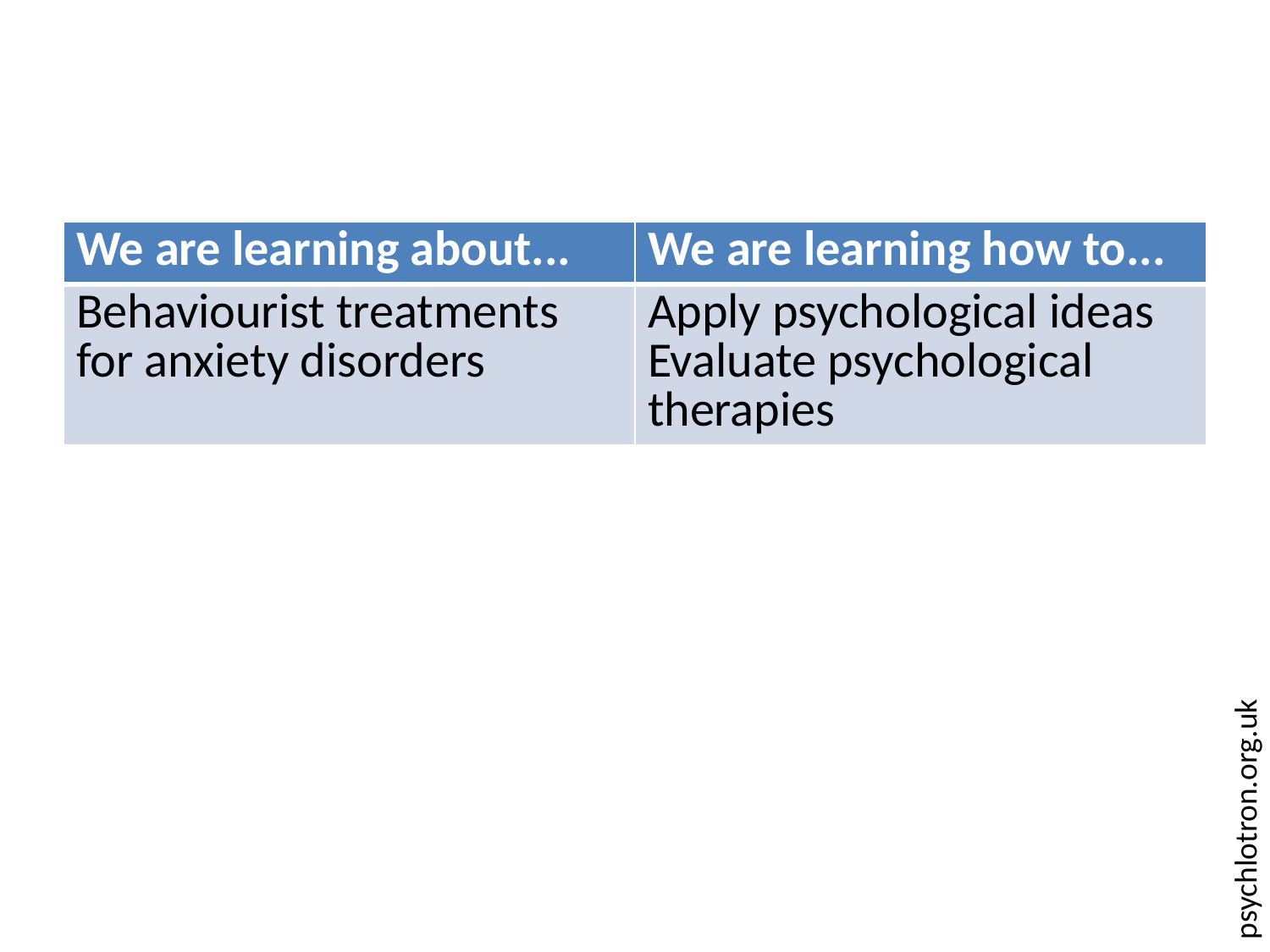

#
| We are learning about... | We are learning how to... |
| --- | --- |
| Behaviourist treatments for anxiety disorders | Apply psychological ideas Evaluate psychological therapies |